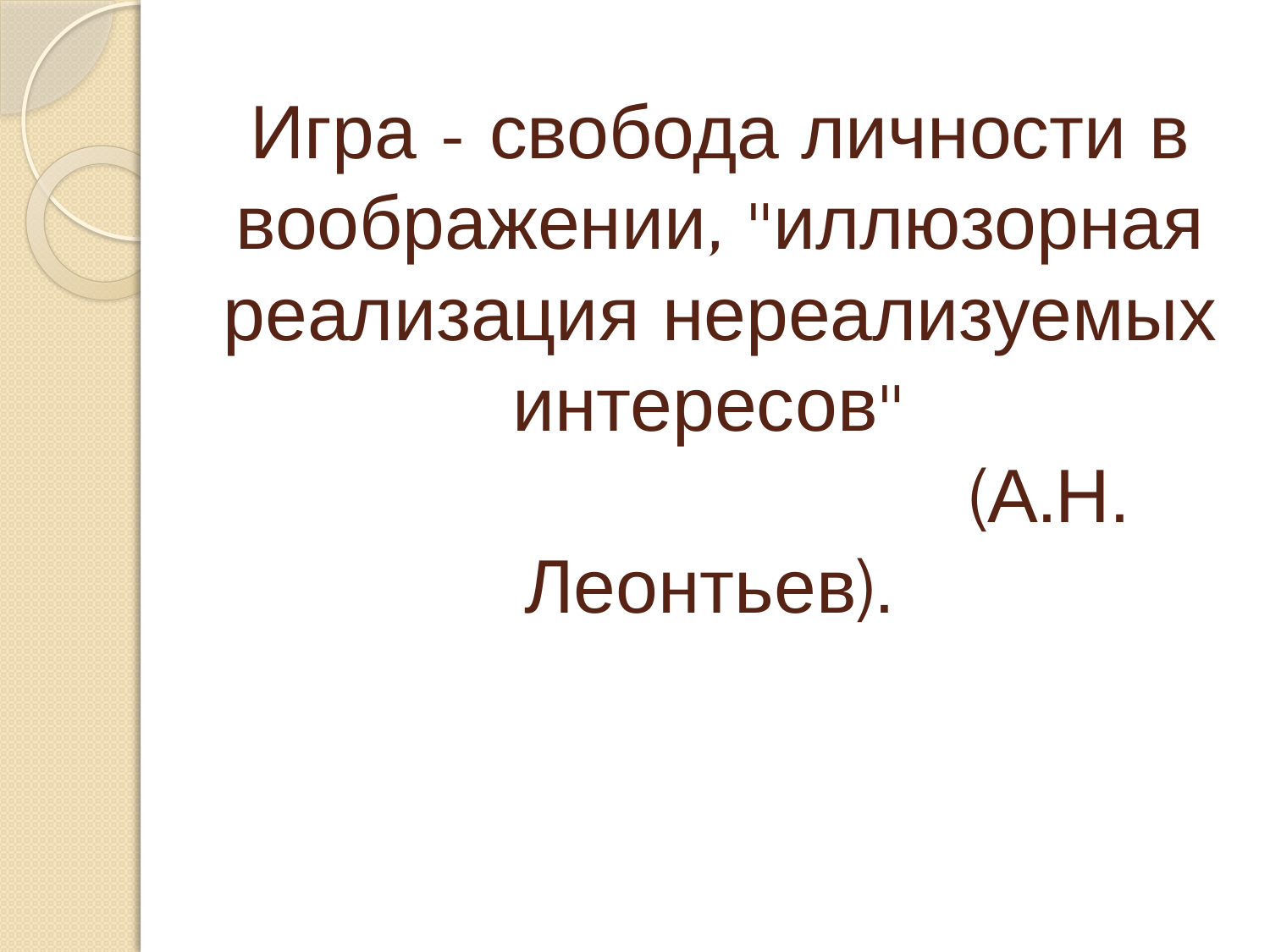

# Игра - свобода личности в воображении, "иллюзорная реализация нереализуемых интересов" (А.Н. Леонтьев).